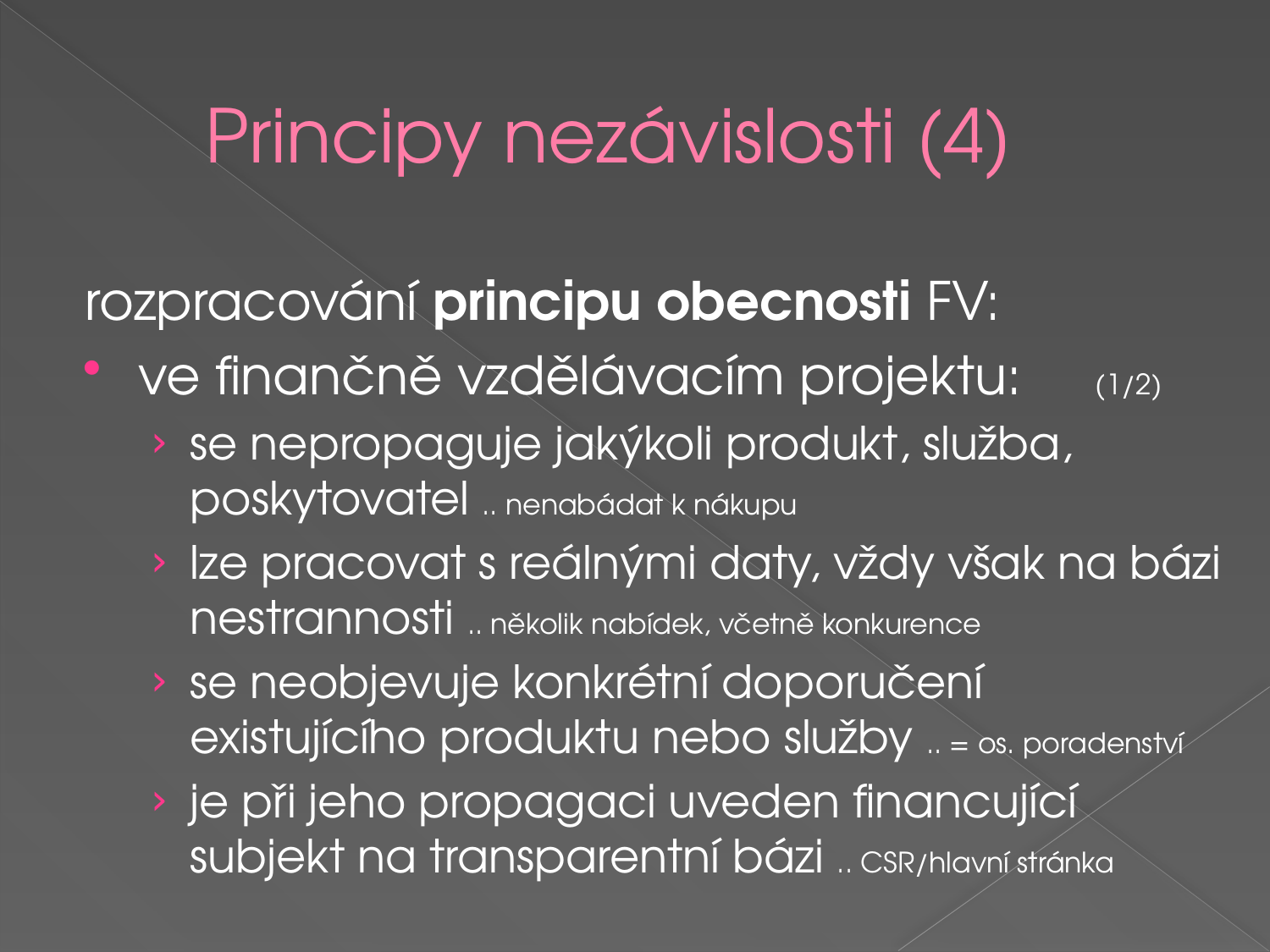

# Principy nezávislosti (4)
rozpracování principu obecnosti FV:
ve finančně vzdělávacím projektu:     (1/2)
se nepropaguje jakýkoli produkt, služba, poskytovatel .. nenabádat k nákupu
lze pracovat s reálnými daty, vždy však na bázi nestrannosti .. několik nabídek, včetně konkurence
se neobjevuje konkrétní doporučení existujícího produktu nebo služby .. = os. poradenství
je při jeho propagaci uveden financující subjekt na transparentní bázi .. CSR/hlavní stránka